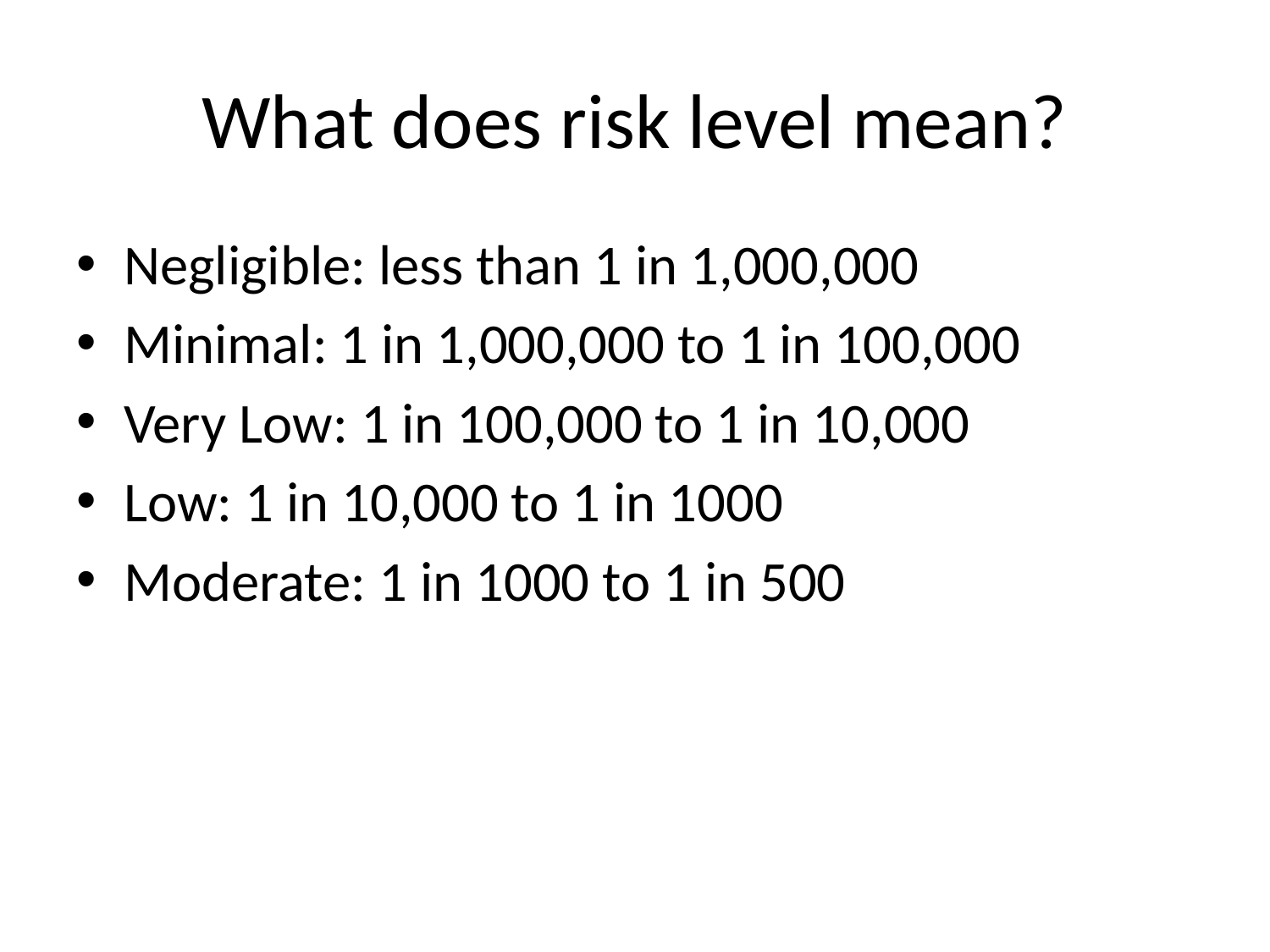

# What does risk level mean?
Negligible: less than 1 in 1,000,000
Minimal: 1 in 1,000,000 to 1 in 100,000
Very Low: 1 in 100,000 to 1 in 10,000
Low: 1 in 10,000 to 1 in 1000
Moderate: 1 in 1000 to 1 in 500